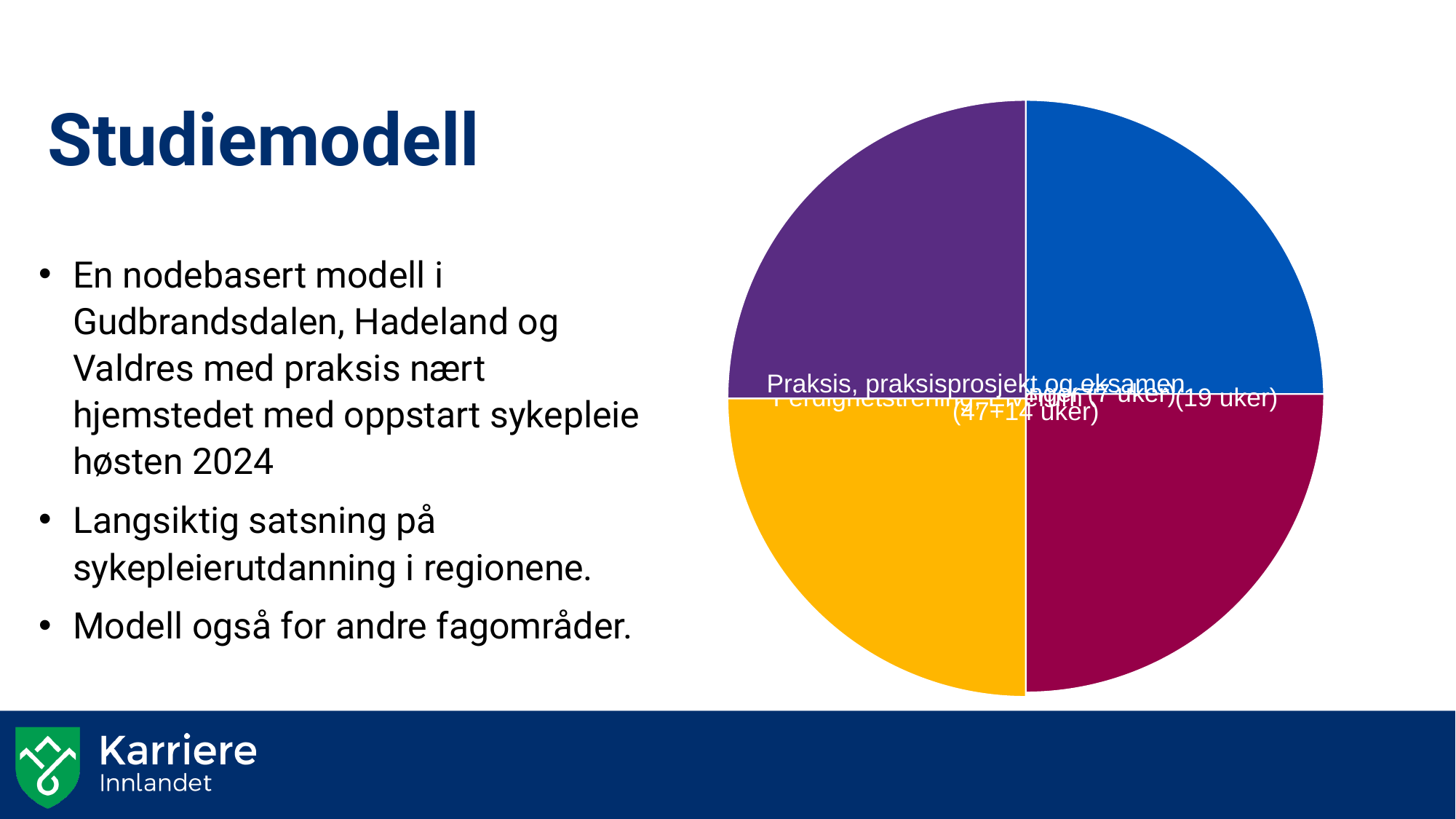

Selvstudium       (75 uker)
Digitale samlinger (7 uker)
Ferdighetstrening, Elverum             (19 uker)
Praksis, praksisprosjekt og eksamen               (47+14 uker)
# Studiemodell

En nodebasert modell i Gudbrandsdalen, Hadeland og Valdres med praksis nært hjemstedet med oppstart sykepleie høsten 2024
Langsiktig satsning på sykepleierutdanning i regionene.
Modell også for andre fagområder.